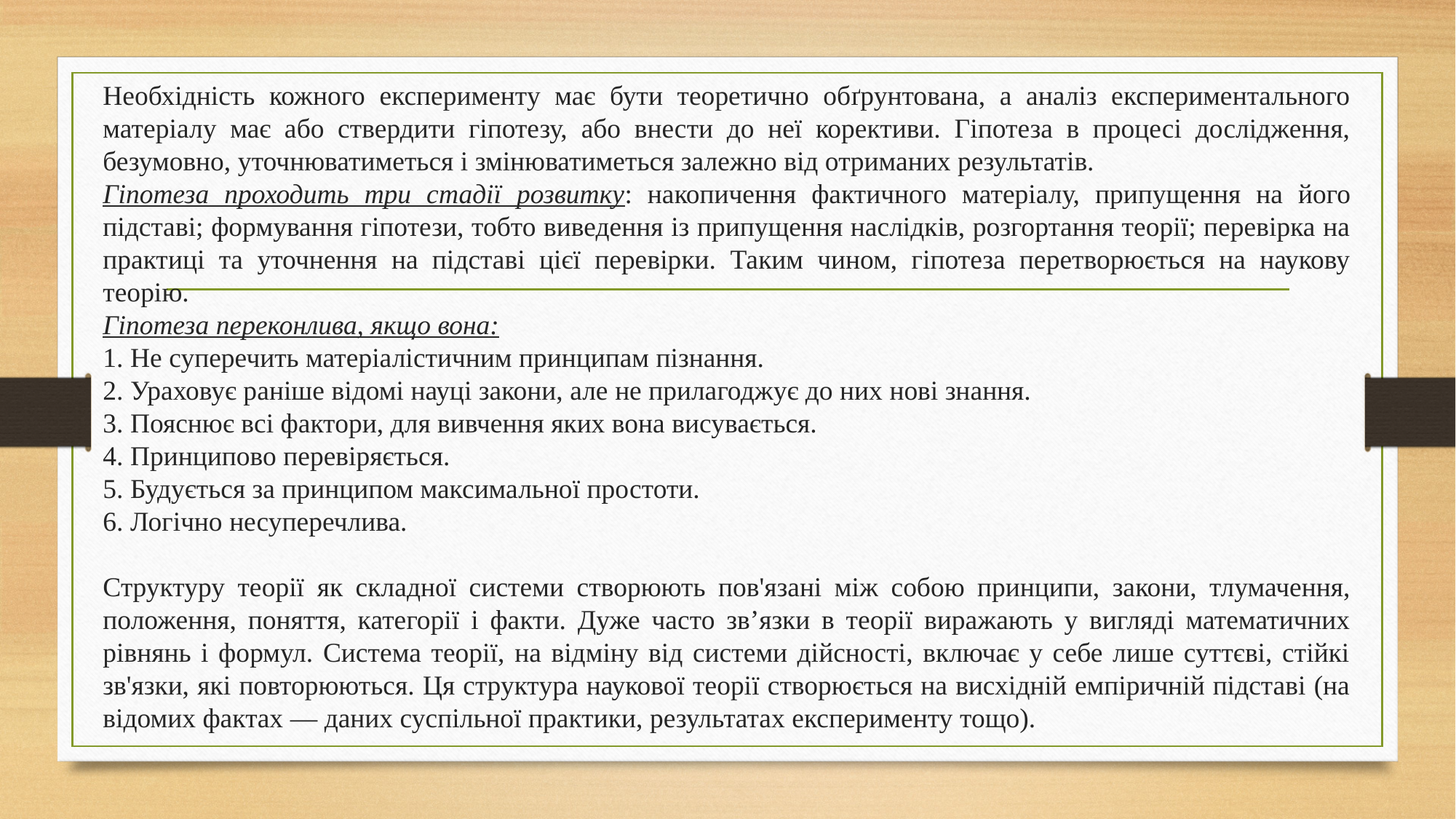

Необхідність кожного експерименту має бути теоретично обґрунтована, а аналіз експериментального матеріалу має або ствердити гіпотезу, або внести до неї корективи. Гіпотеза в процесі дослідження, безумовно, уточнюватиметься і змінюватиметься залежно від отриманих результатів.
Гіпотеза проходить три стадії розвитку: накопичення фактичного матеріалу, припущення на його підставі; формування гіпотези, тобто виведення із припущення наслідків, розгортання теорії; перевірка на практиці та уточнення на підставі цієї перевірки. Таким чином, гіпотеза перетворюється на наукову теорію.
Гіпотеза переконлива, якщо вона:
1. Не суперечить матеріалістичним принципам пізнання.
2. Ураховує раніше відомі науці закони, але не прилагоджує до них нові знання.
3. Пояснює всі фактори, для вивчення яких вона висувається.
4. Принципово перевіряється.
5. Будується за принципом максимальної простоти.
6. Логічно несуперечлива.

Структуру теорії як складної системи створюють пов'язані між собою принципи, закони, тлумачення, положення, поняття, категорії і факти. Дуже часто зв’язки в теорії виражають у вигляді математичних рівнянь і формул. Система теорії, на відміну від системи дійсності, включає у себе лише суттєві, стійкі зв'язки, які повторюються. Ця структура наукової теорії створюється на висхідній емпіричній підставі (на відомих фактах — даних суспільної практики, результатах експерименту тощо).